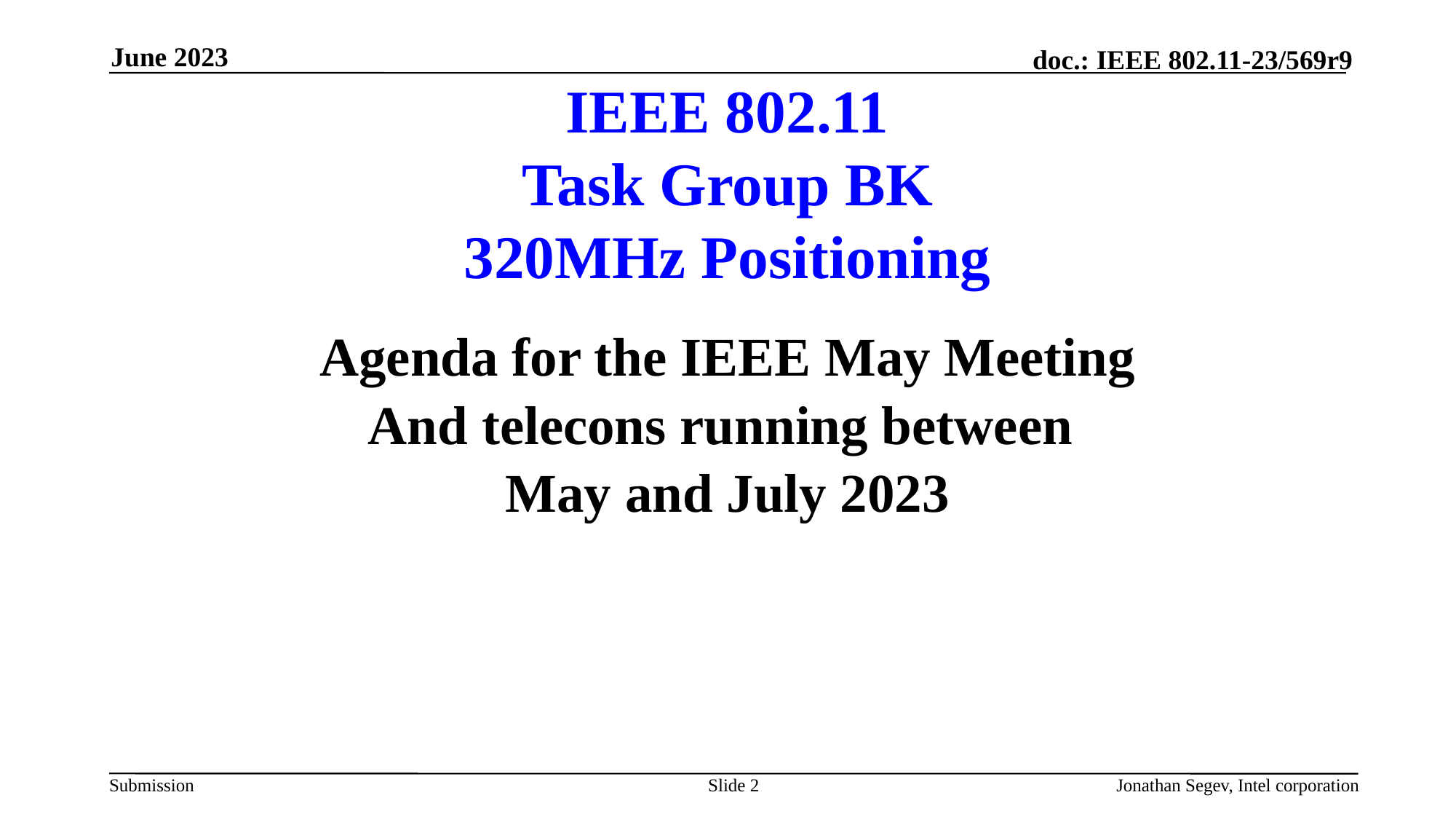

June 2023
# IEEE 802.11 Task Group BK 320MHz Positioning
Agenda for the IEEE May Meeting
And telecons running between
May and July 2023

Slide 2
Jonathan Segev, Intel corporation